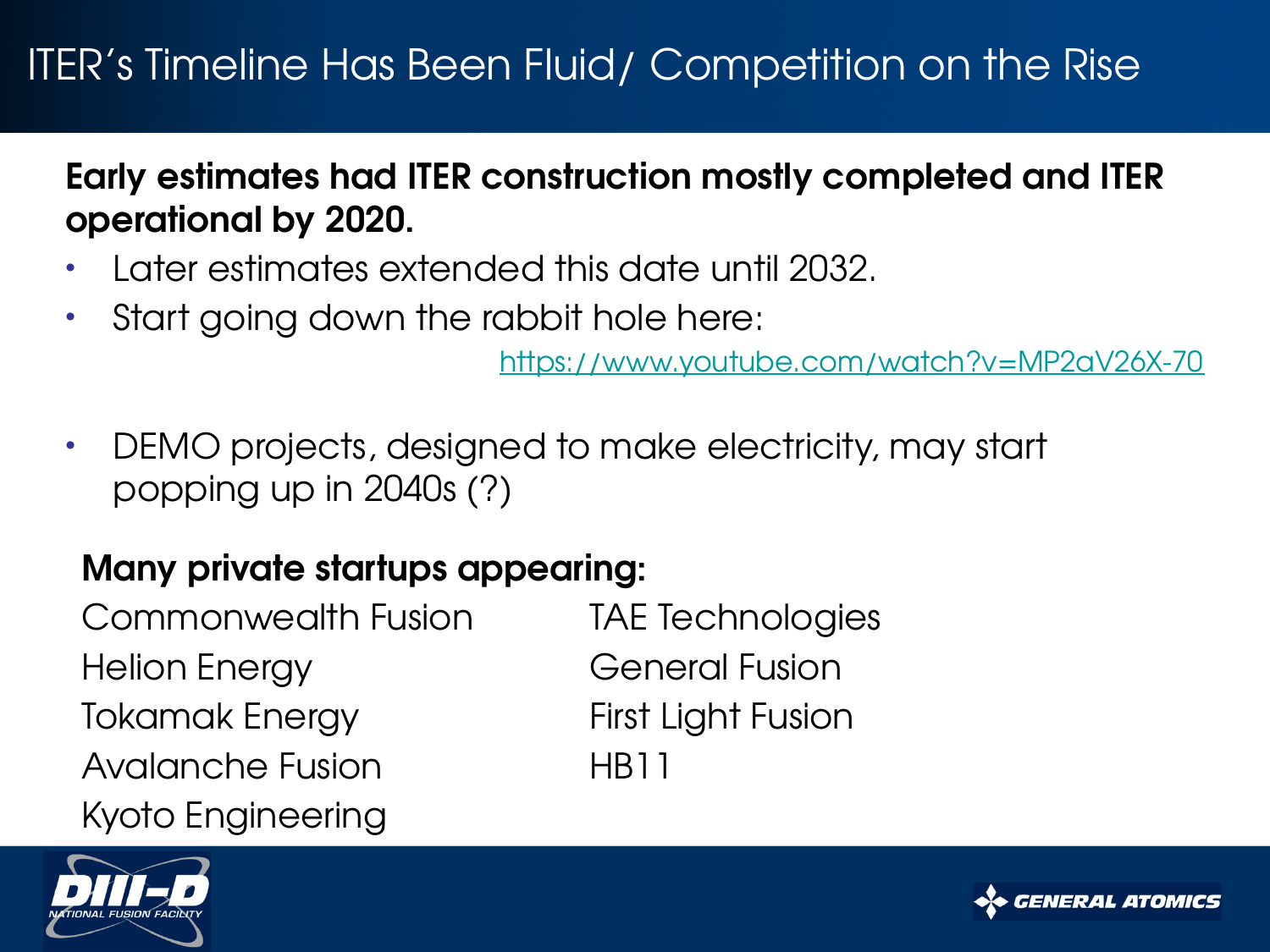

ITER’s Timeline Has Been Fluid/ Competition on the Rise
Early estimates had ITER construction mostly completed and ITER operational by 2020.
Later estimates extended this date until 2032.
Start going down the rabbit hole here:
https://www.youtube.com/watch?v=MP2aV26X-70

DEMO projects, designed to make electricity, may start popping up in 2040s (?)

Many private startups appearing:
Commonwealth Fusion	TAE Technologies
Helion Energy			General Fusion
Tokamak Energy		First Light Fusion
Avalanche Fusion 		HB11
Kyoto Engineering